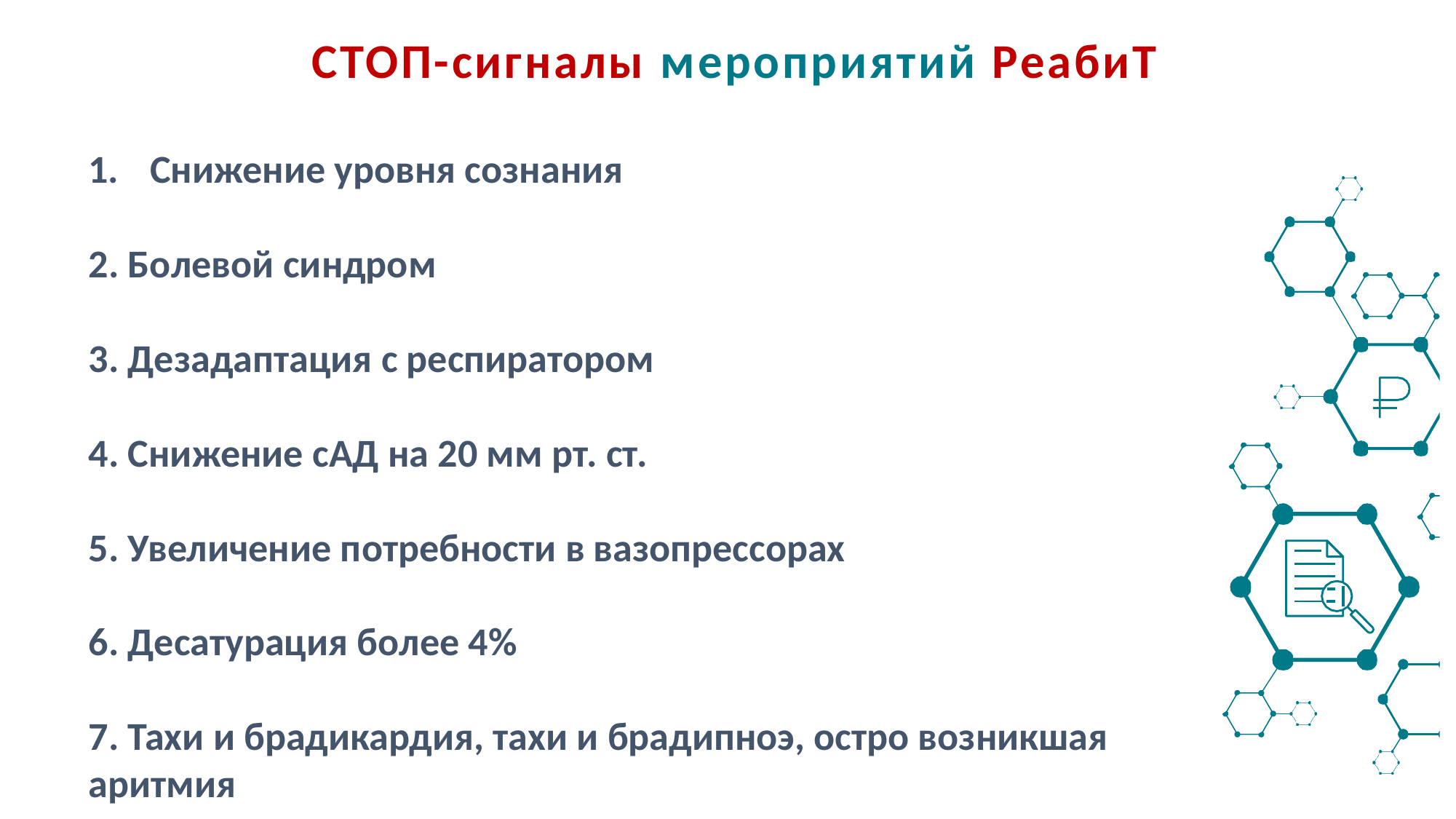

СТОП-сигналы мероприятий РеабиТ
Снижение уровня сознания

2. Болевой синдром

3. Дезадаптация с респиратором

4. Снижение сАД на 20 мм рт. ст.

5. Увеличение потребности в вазопрессорах

6. Десатурация более 4%

7. Тахи и брадикардия, тахи и брадипноэ, остро возникшая аритмия